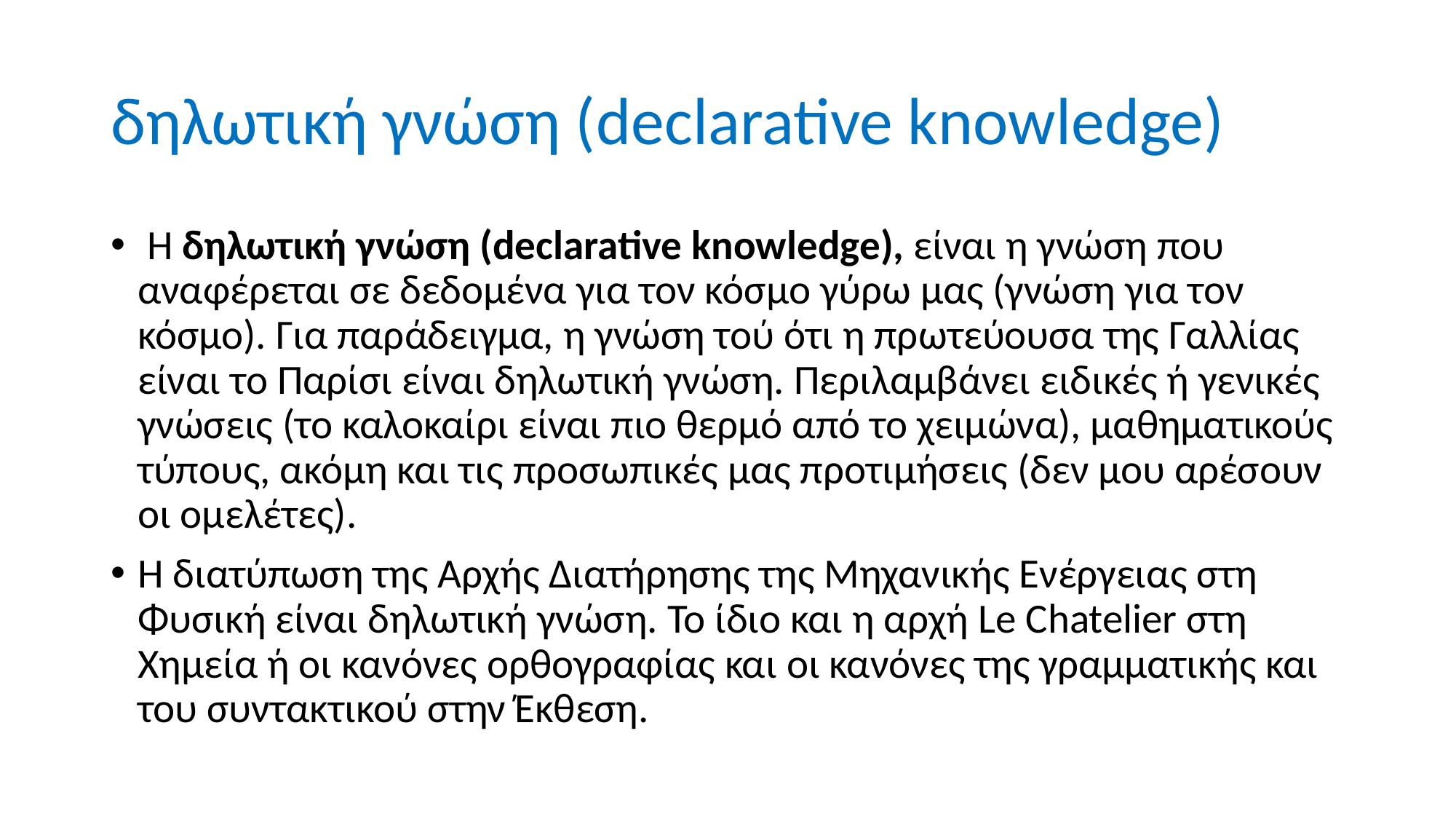

# δηλωτική γνώση (declarative knowledge)
 Η δηλωτική γνώση (declarative knowledge), είναι η γνώση που αναφέρεται σε δεδομένα για τον κόσμο γύρω μας (γνώση για τον κόσμο). Για παράδειγμα, η γνώση τού ότι η πρω­τεύου­σα της Γαλλίας είναι το Παρίσι είναι δηλωτική γνώση. Περιλαμβάνει ειδικές ή γενικές γνώσεις (το καλοκαίρι είναι πιο θερμό από το χειμώνα), μαθηματικούς τύπους, ακόμη και τις προσωπικές μας προτιμήσεις (δεν μου αρέσουν οι ομελέτες).
Η διατύπωση της Αρχής Διατήρησης της Μηχανικής Ενέργειας στη Φυσική είναι δηλωτική γνώση. Το ίδιο και η αρχή Le Chatelier στη Χημεία ή οι κανόνες ορθογραφίας και οι κανόνες της γραμματικής και του συντακτικού στην Έκθεση.